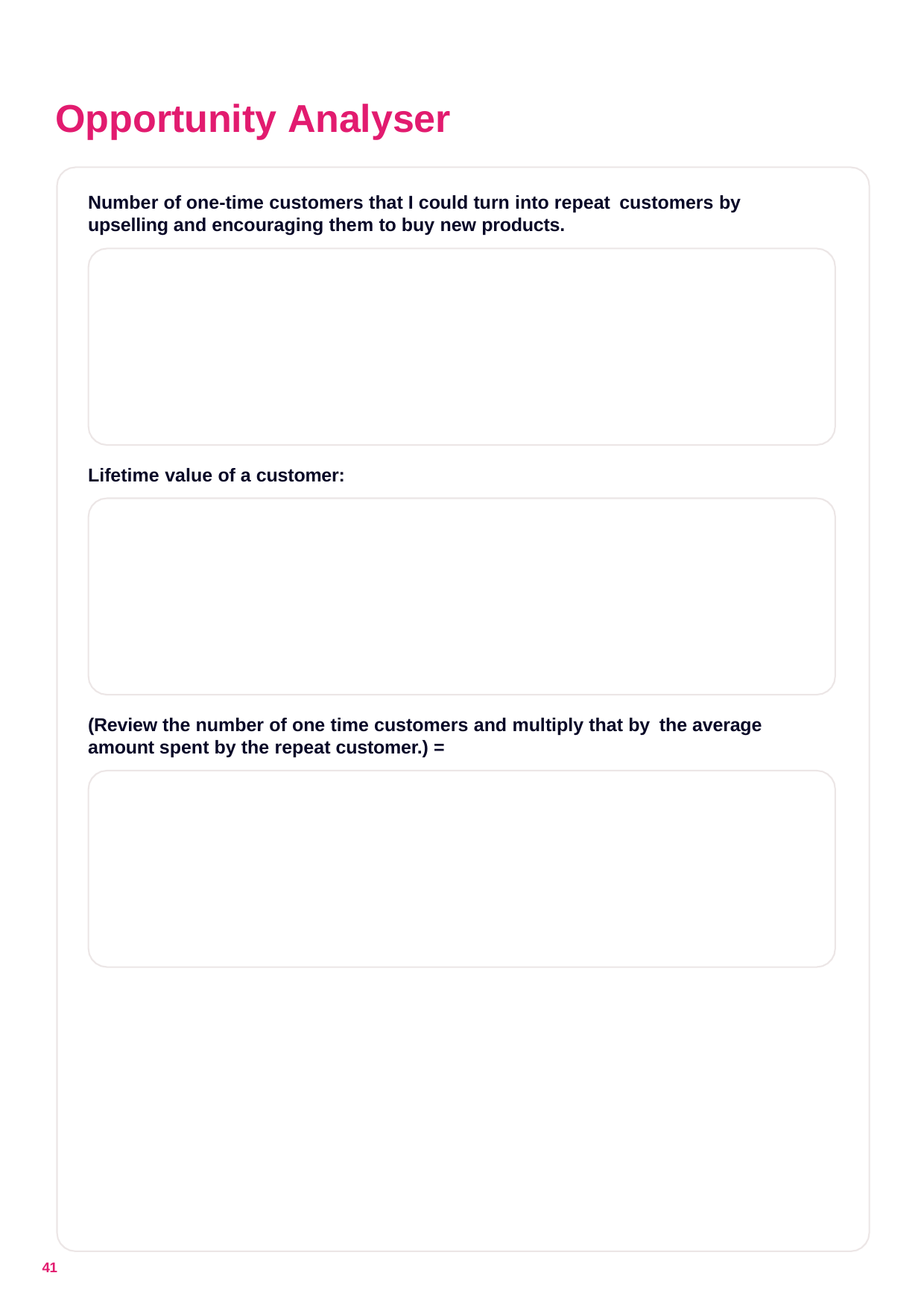

# Opportunity Analyser
Number of one-time customers that I could turn into repeat customers by upselling and encouraging them to buy new products.

Lifetime value of a customer:
(Review the number of one time customers and multiply that by the average amount spent by the repeat customer.) =
41